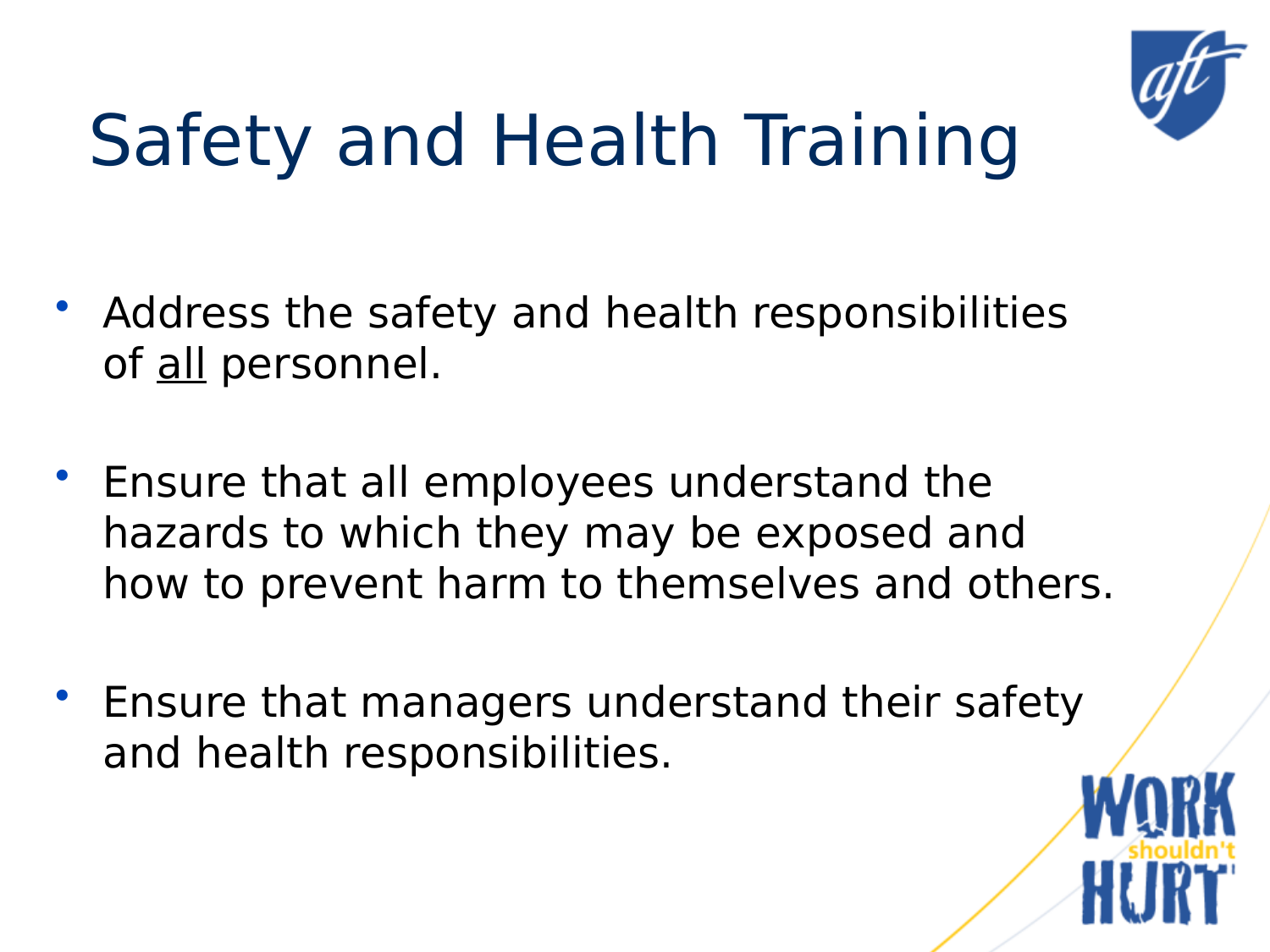

Safety and Health Training

Address the safety and health responsibilities of all personnel.

Ensure that all employees understand the hazards to which they may be exposed and how to prevent harm to themselves and others.

Ensure that managers understand their safety and health responsibilities.